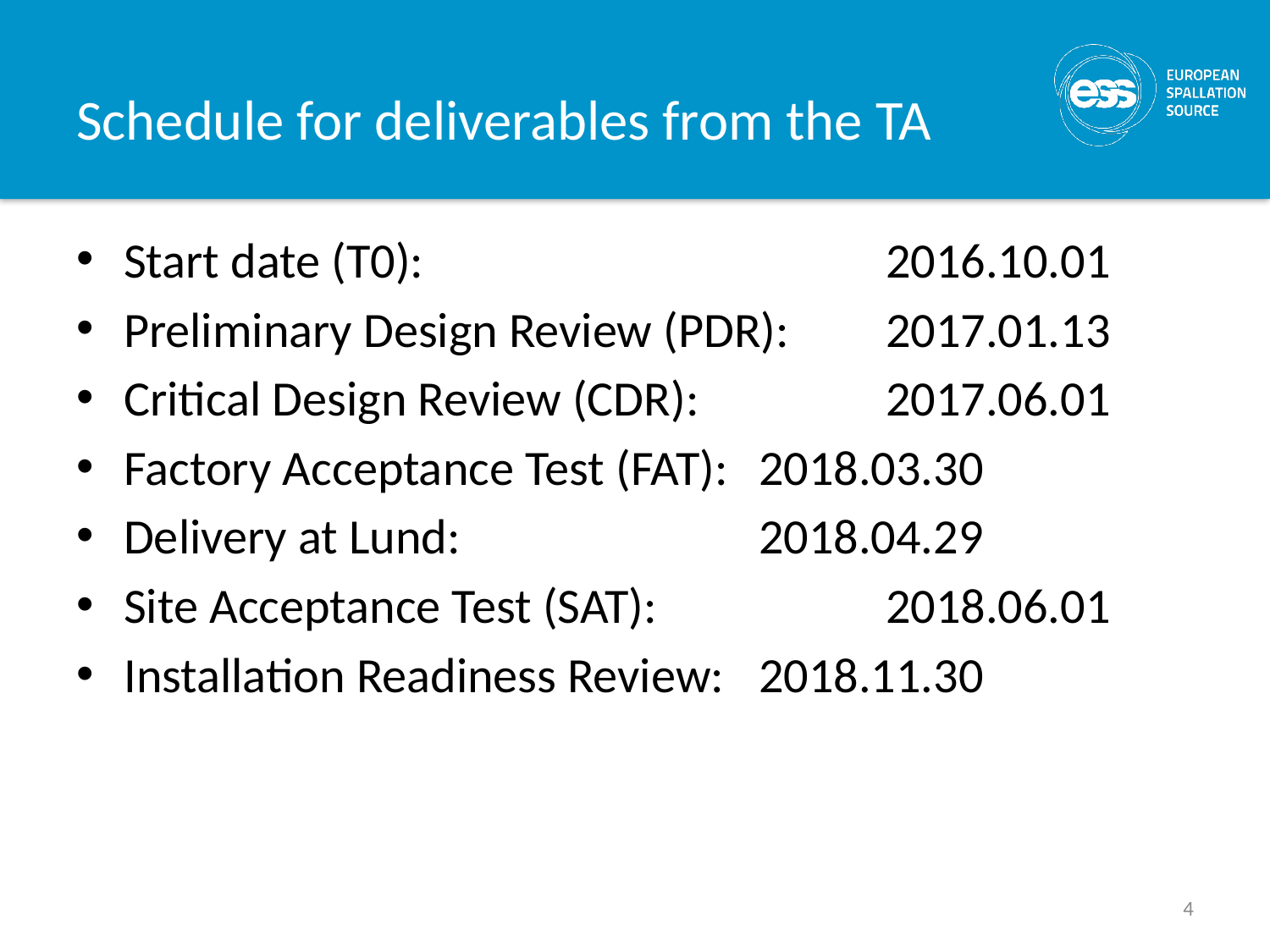

# Schedule for deliverables from the TA
Start date (T0): 				2016.10.01
Preliminary Design Review (PDR):	2017.01.13
Critical Design Review (CDR):		2017.06.01
Factory Acceptance Test (FAT):	2018.03.30
Delivery at Lund:			2018.04.29
Site Acceptance Test (SAT):		2018.06.01
Installation Readiness Review:	2018.11.30
4